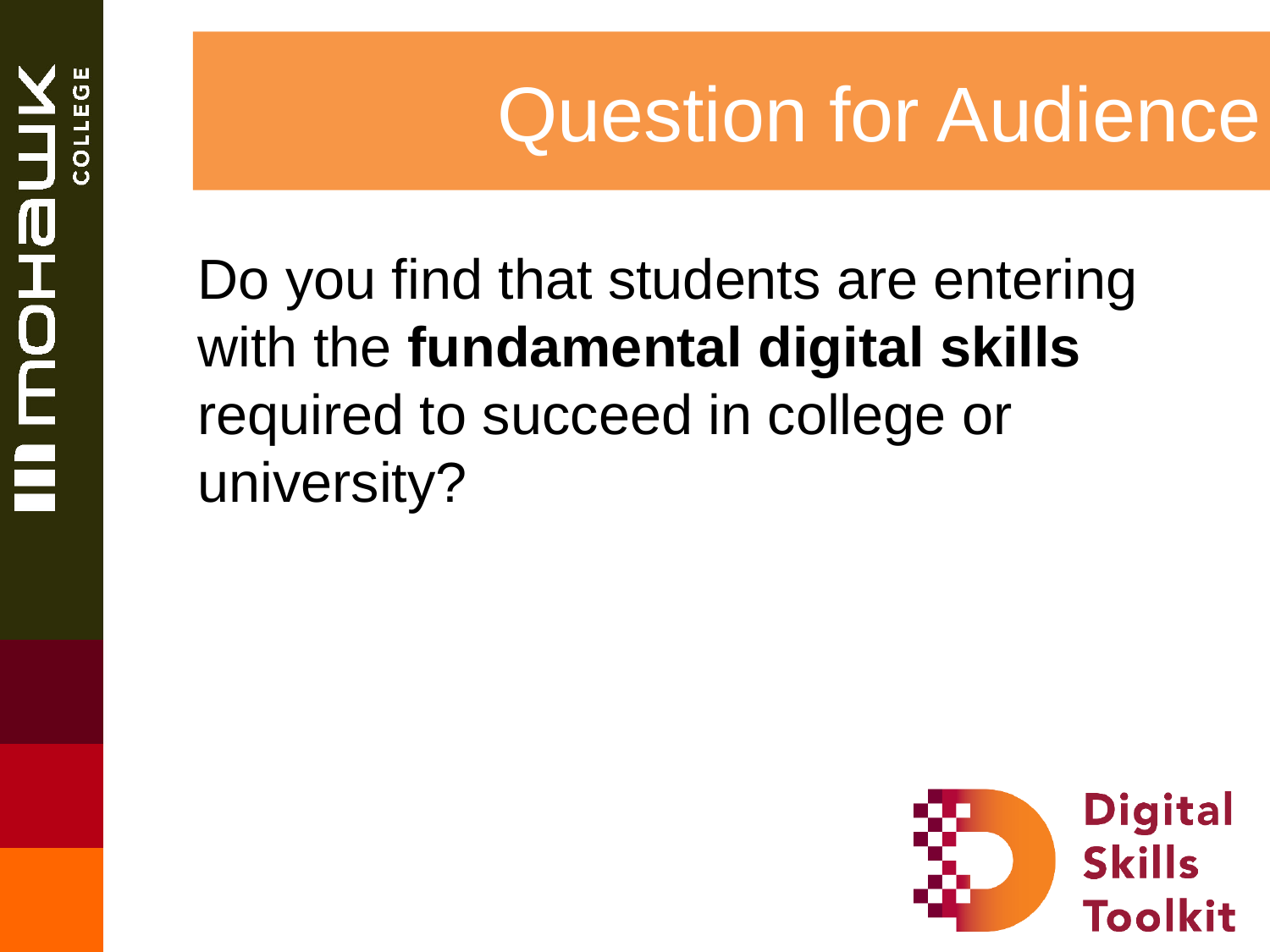

# Question for Audience
Do you find that students are entering with the fundamental digital skills required to succeed in college or university?